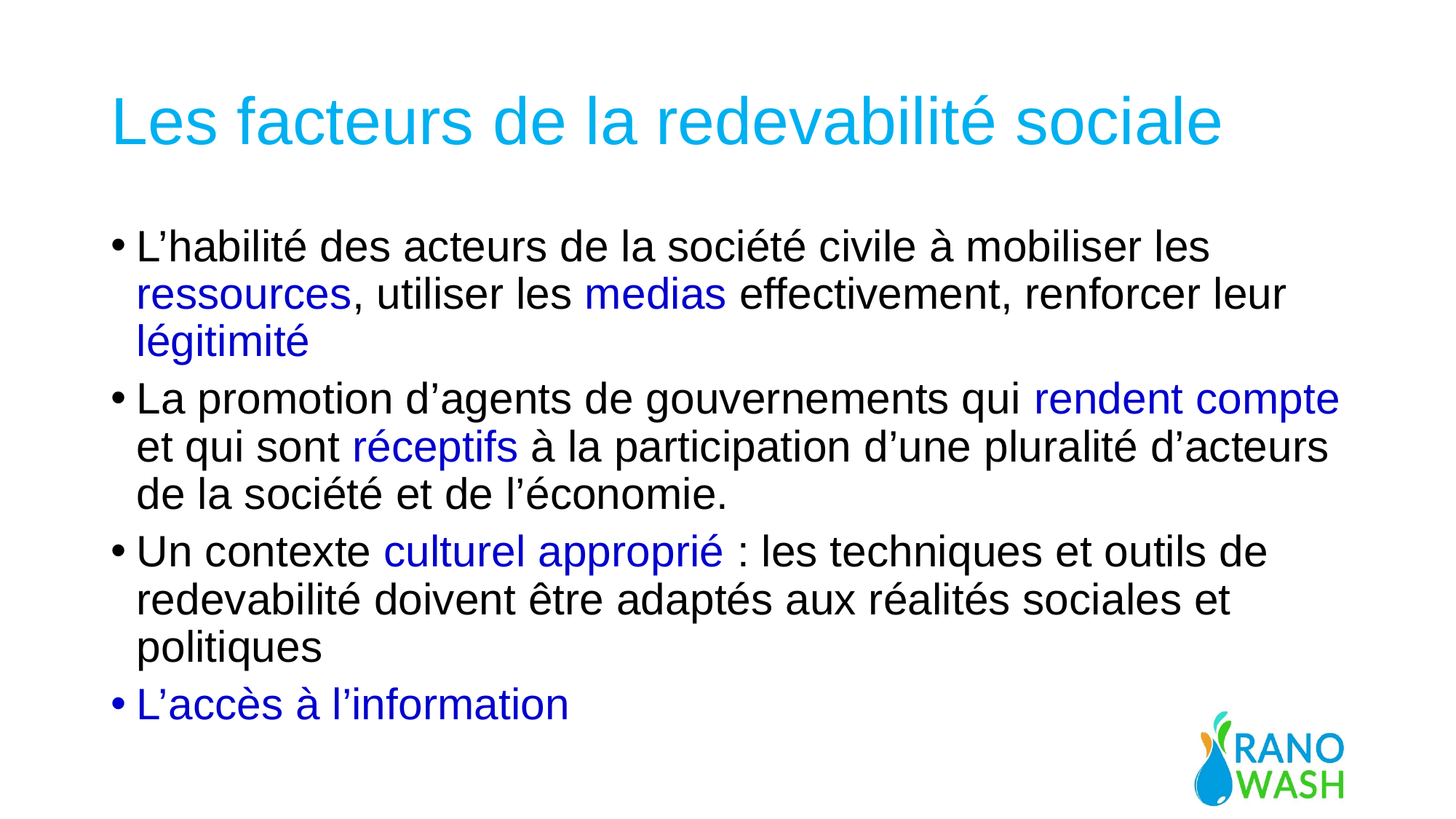

# Les facteurs de la redevabilité sociale
L’habilité des acteurs de la société civile à mobiliser les ressources, utiliser les medias effectivement, renforcer leur légitimité
La promotion d’agents de gouvernements qui rendent compte et qui sont réceptifs à la participation d’une pluralité d’acteurs de la société et de l’économie.
Un contexte culturel approprié : les techniques et outils de redevabilité doivent être adaptés aux réalités sociales et politiques
L’accès à l’information